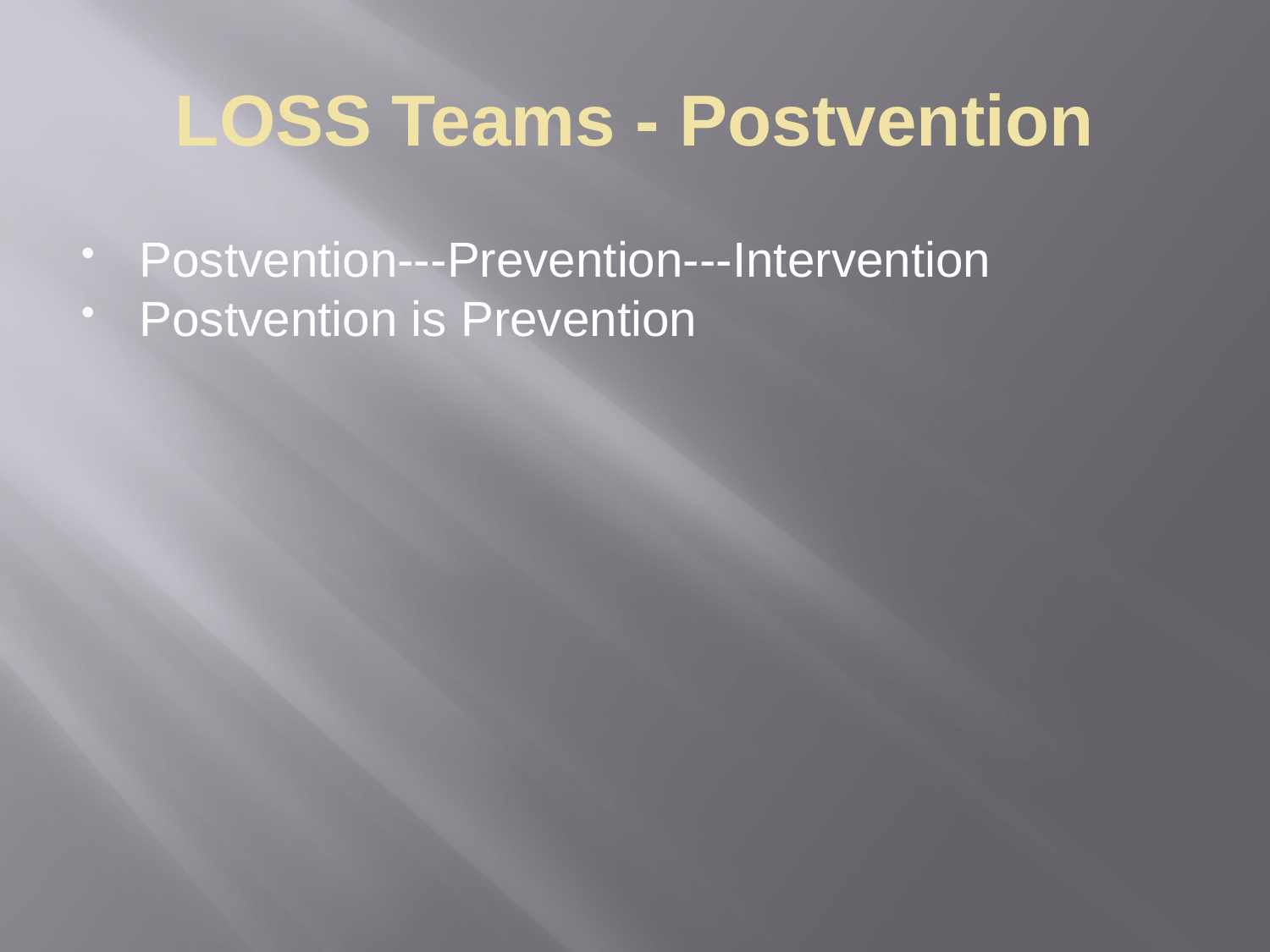

# LOSS Teams - Postvention
Postvention---Prevention---Intervention
Postvention is Prevention